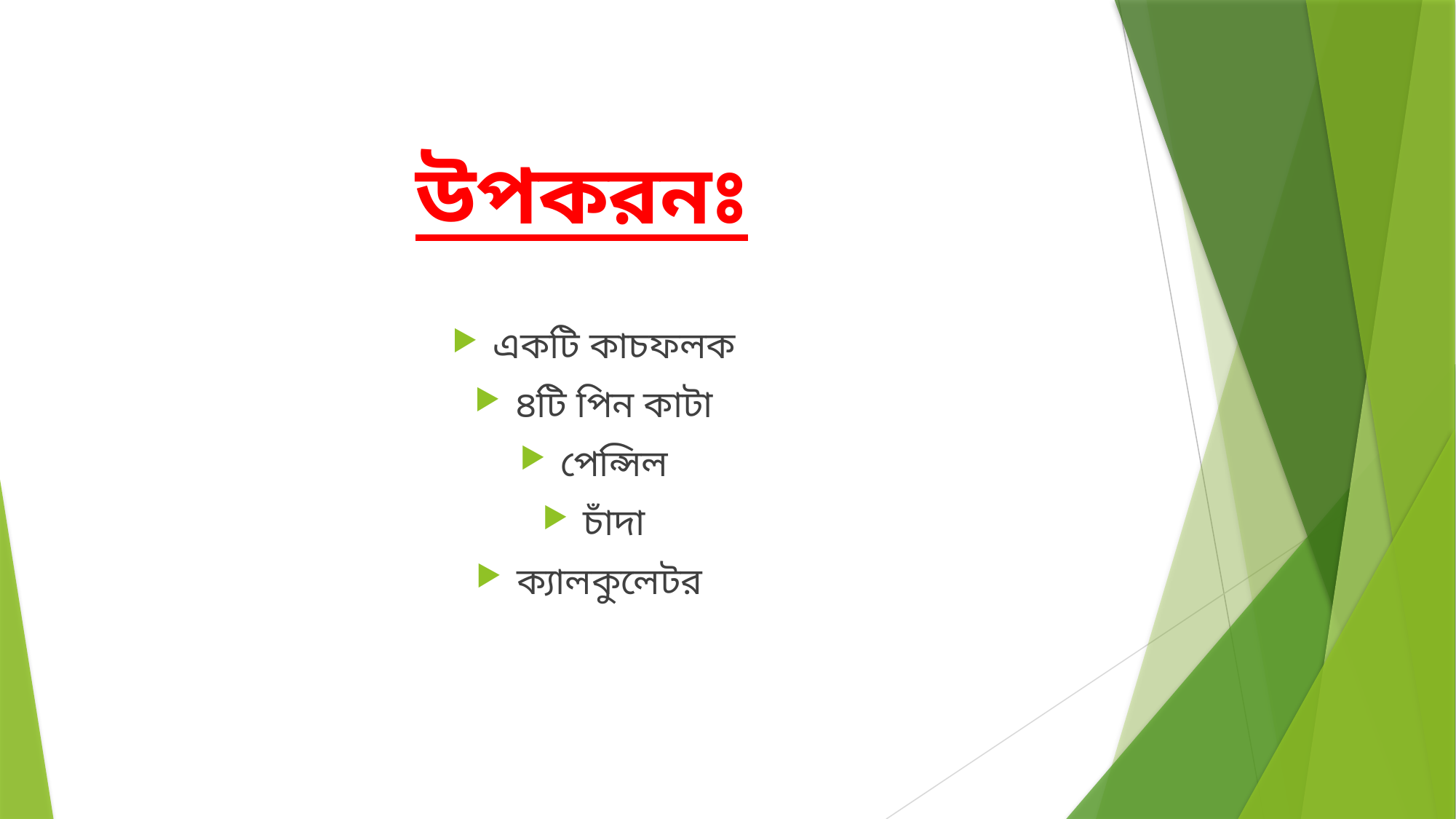

# উপকরনঃ

একটি কাচফলক
৪টি পিন কাটা
পেন্সিল
চাঁদা
ক্যালকুলেটর